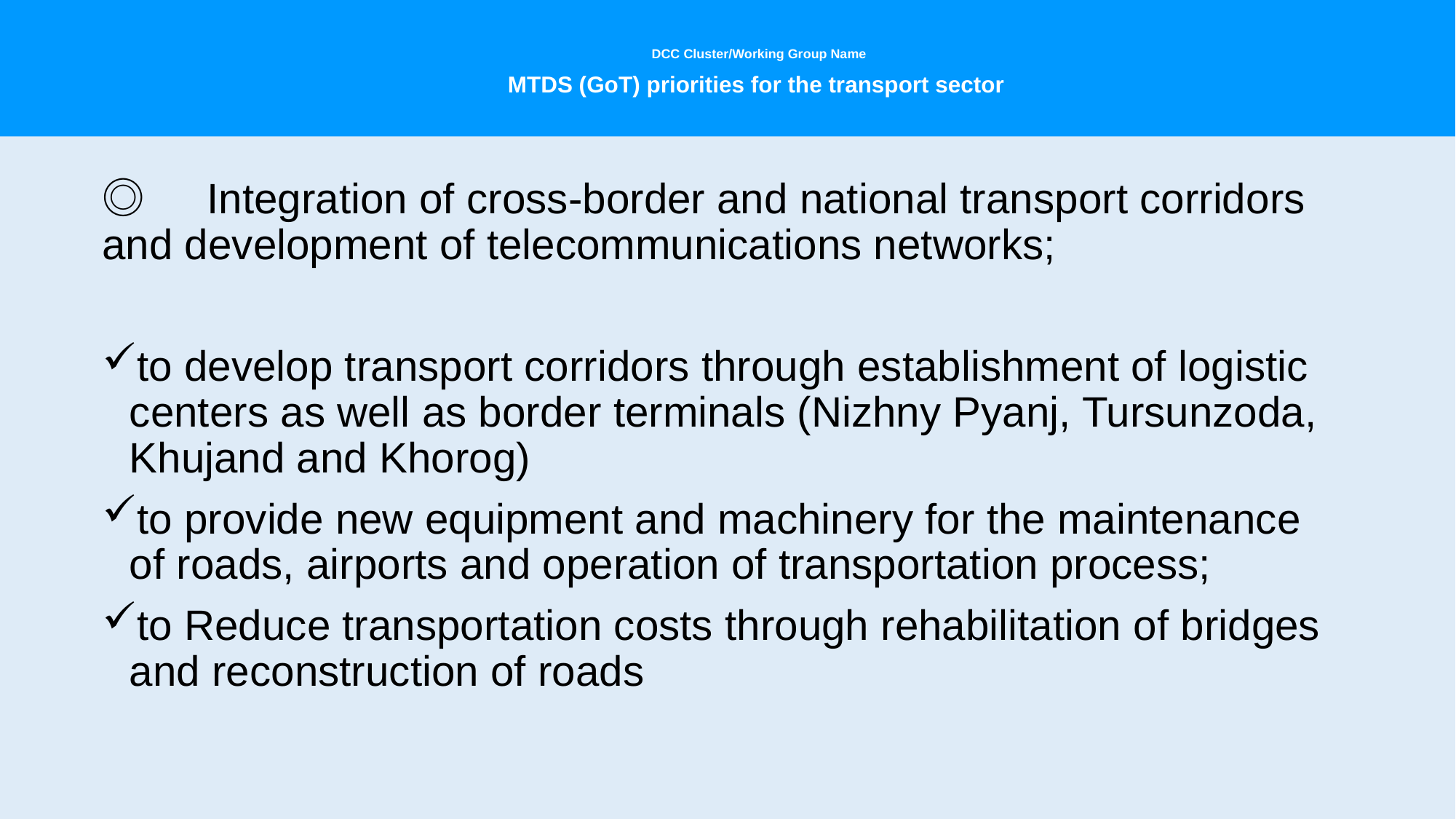

# DCC Cluster/Working Group Name MTDS (GoT) priorities for the transport sector
◎　Integration of cross-border and national transport corridors and development of telecommunications networks;

to develop transport corridors through establishment of logistic centers as well as border terminals (Nizhny Pyanj, Tursunzoda, Khujand and Khorog)
to provide new equipment and machinery for the maintenance of roads, airports and operation of transportation process;
to Reduce transportation costs through rehabilitation of bridges and reconstruction of roads